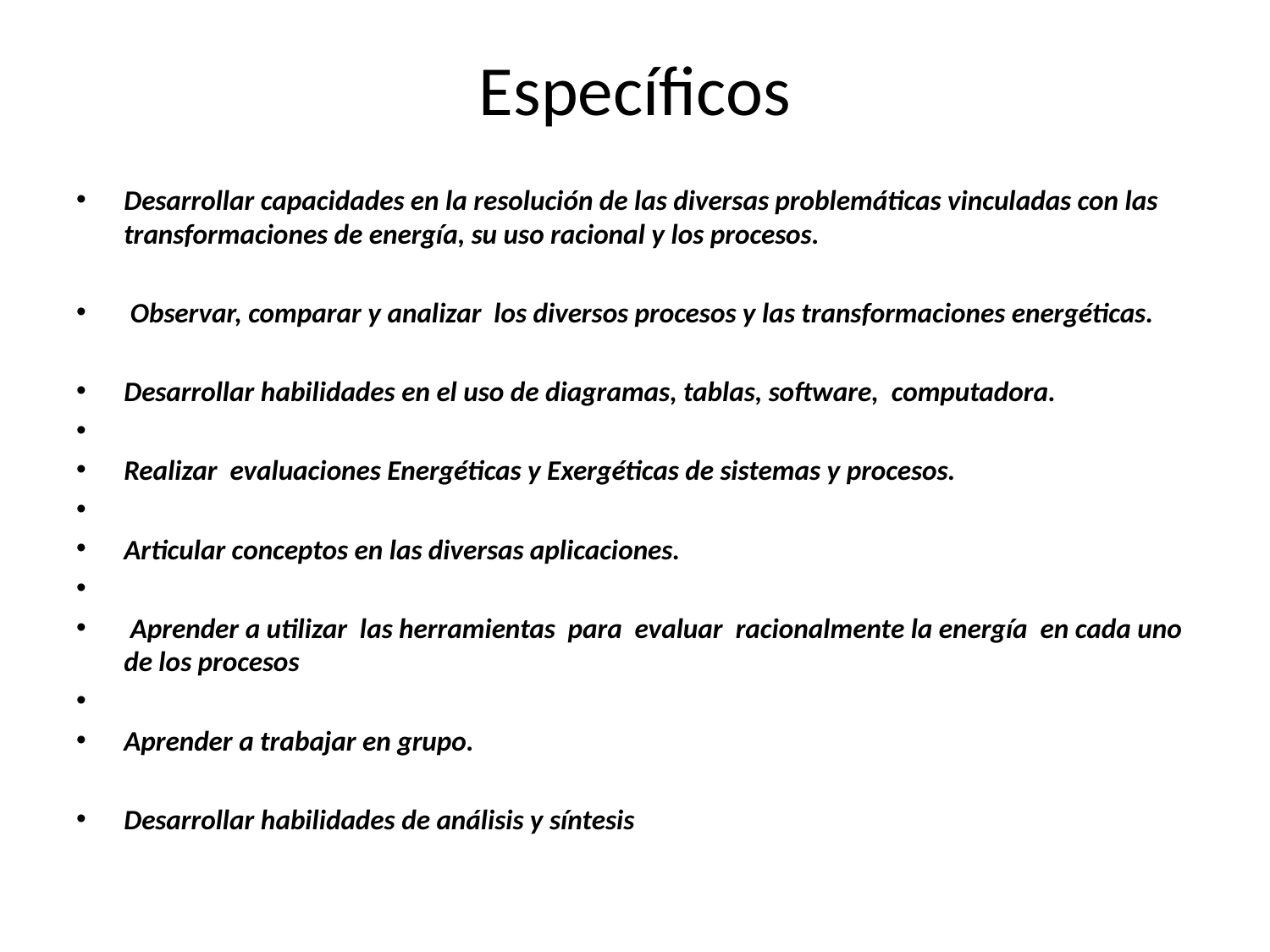

# Específicos

Desarrollar capacidades en la resolución de las diversas problemáticas vinculadas con las transformaciones de energía, su uso racional y los procesos.

 Observar, comparar y analizar  los diversos procesos y las transformaciones energéticas.

Desarrollar habilidades en el uso de diagramas, tablas, software,  computadora.

Realizar  evaluaciones Energéticas y Exergéticas de sistemas y procesos.

Articular conceptos en las diversas aplicaciones.

 Aprender a utilizar  las herramientas  para  evaluar  racionalmente la energía  en cada uno de los procesos

Aprender a trabajar en grupo.

Desarrollar habilidades de análisis y síntesis